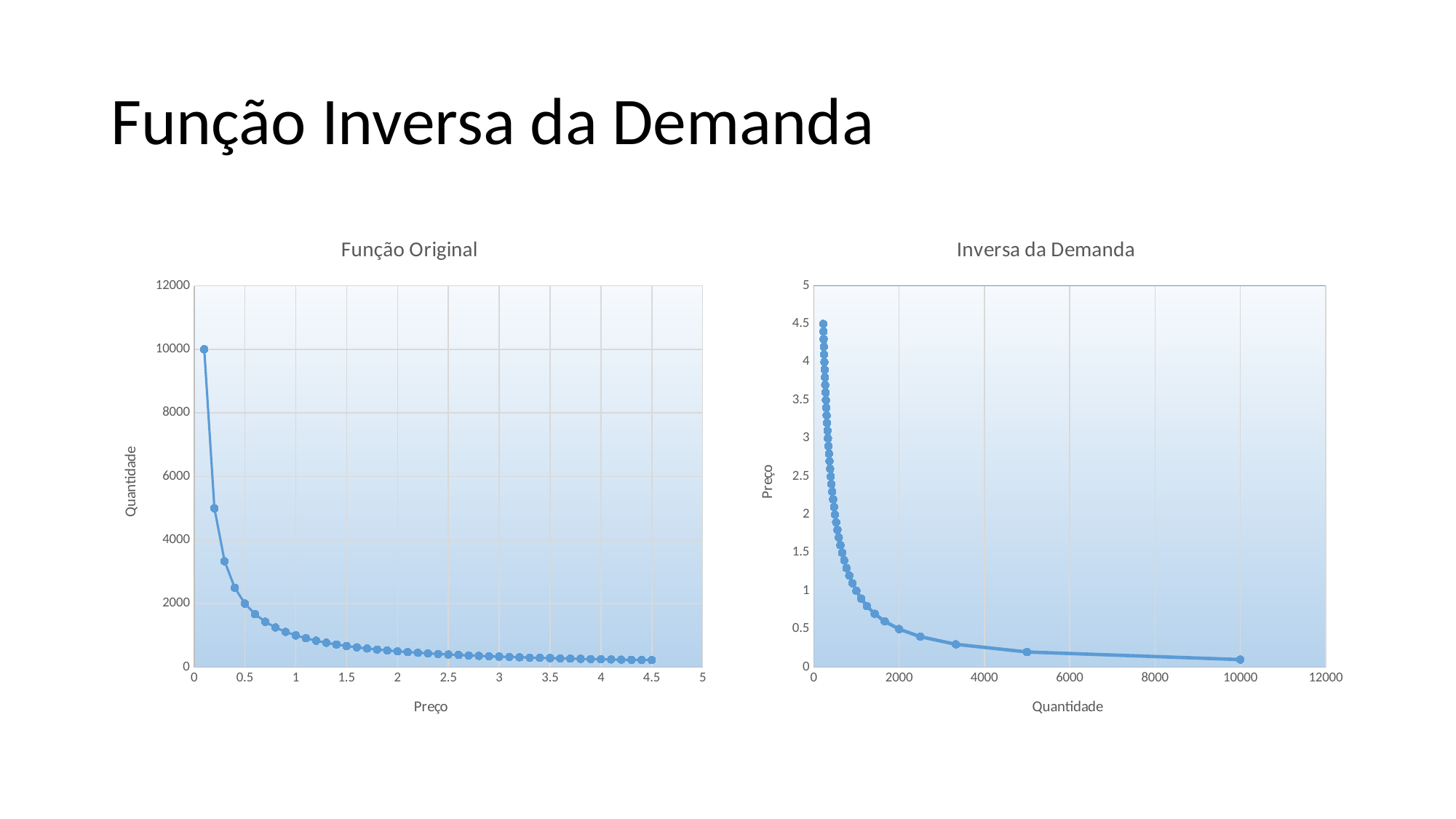

# Função Inversa da Demanda

### Chart: Função Original

| Category | Q (0,25) |
|---|---|

### Chart: Inversa da Demanda

| Category | Preço |
|---|---|